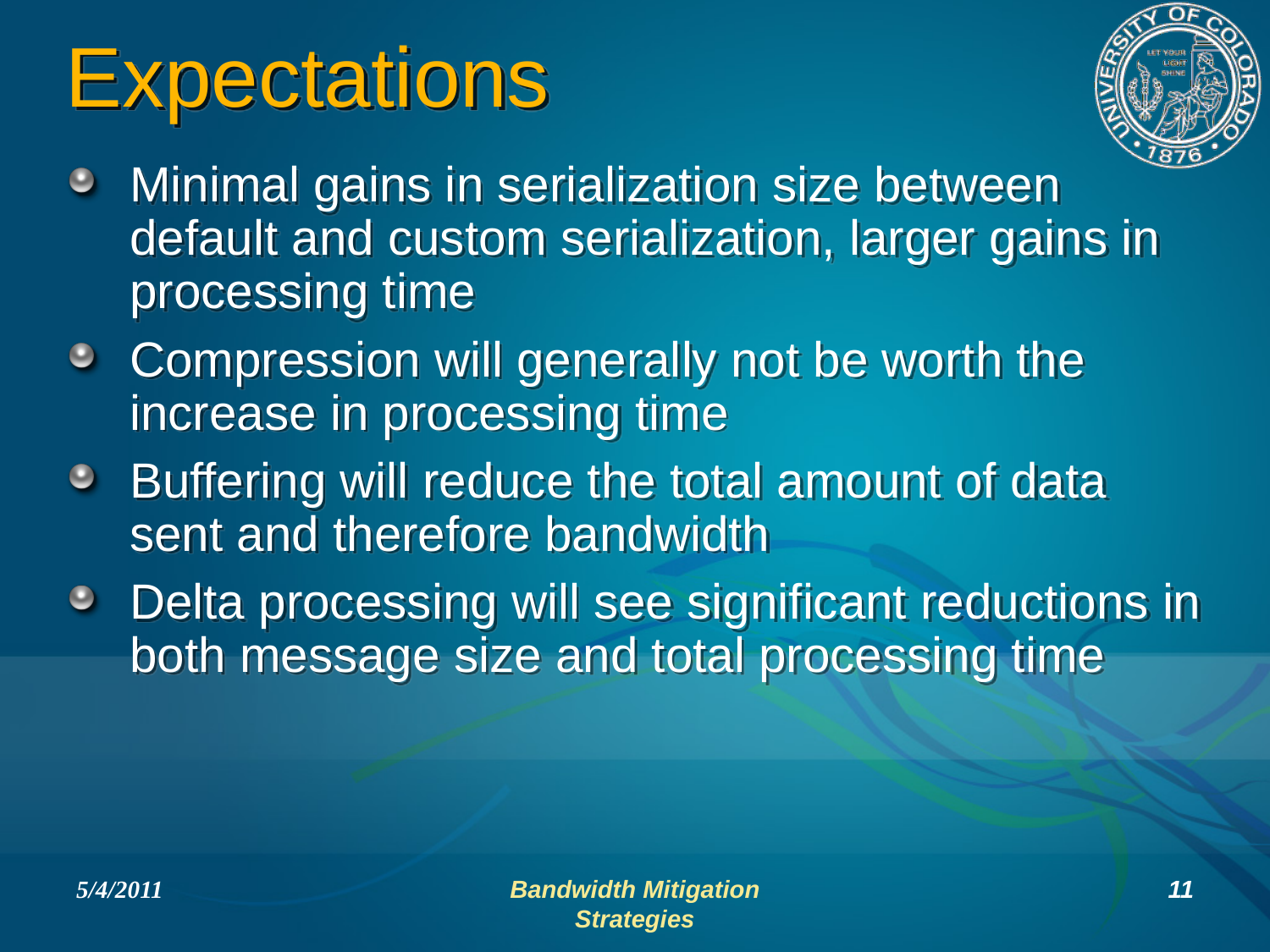

# Expectations
Minimal gains in serialization size between default and custom serialization, larger gains in processing time
Compression will generally not be worth the increase in processing time
Buffering will reduce the total amount of data sent and therefore bandwidth
Delta processing will see significant reductions in both message size and total processing time
5/4/2011
Bandwidth Mitigation Strategies
11